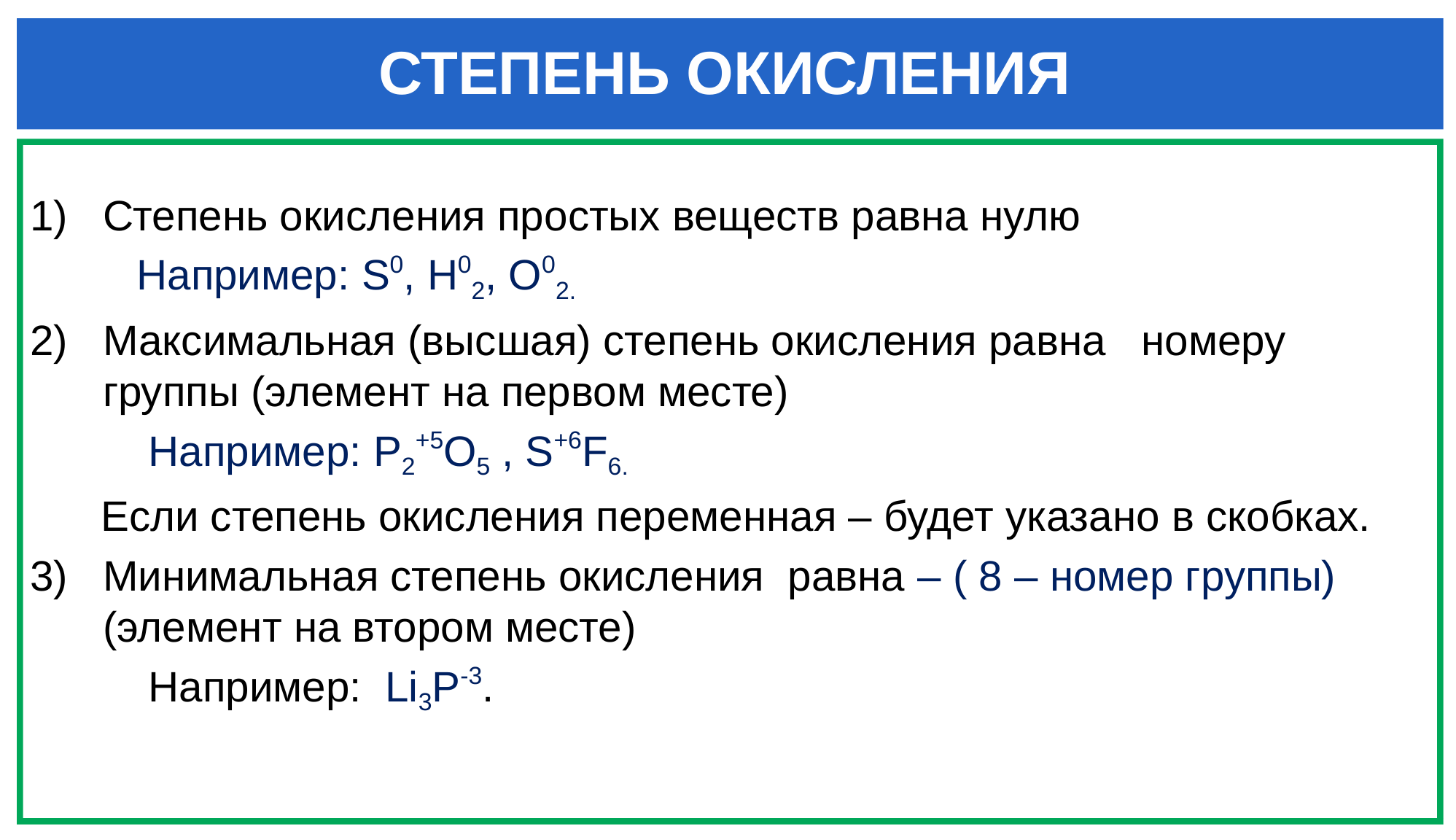

# СТЕПЕНЬ ОКИСЛЕНИЯ
Степень окисления простых веществ равна нулю
         Например: S0, H02, O02.
Максимальная (высшая) степень окисления равна   номеру группы (элемент на первом месте)
          Например: P2+5O5 , S+6F6.
      Если степень окисления переменная – будет указано в скобках.
Минимальная степень окисления  равна – ( 8 – номер группы) (элемент на втором месте)
          Например:  Li3P-3.